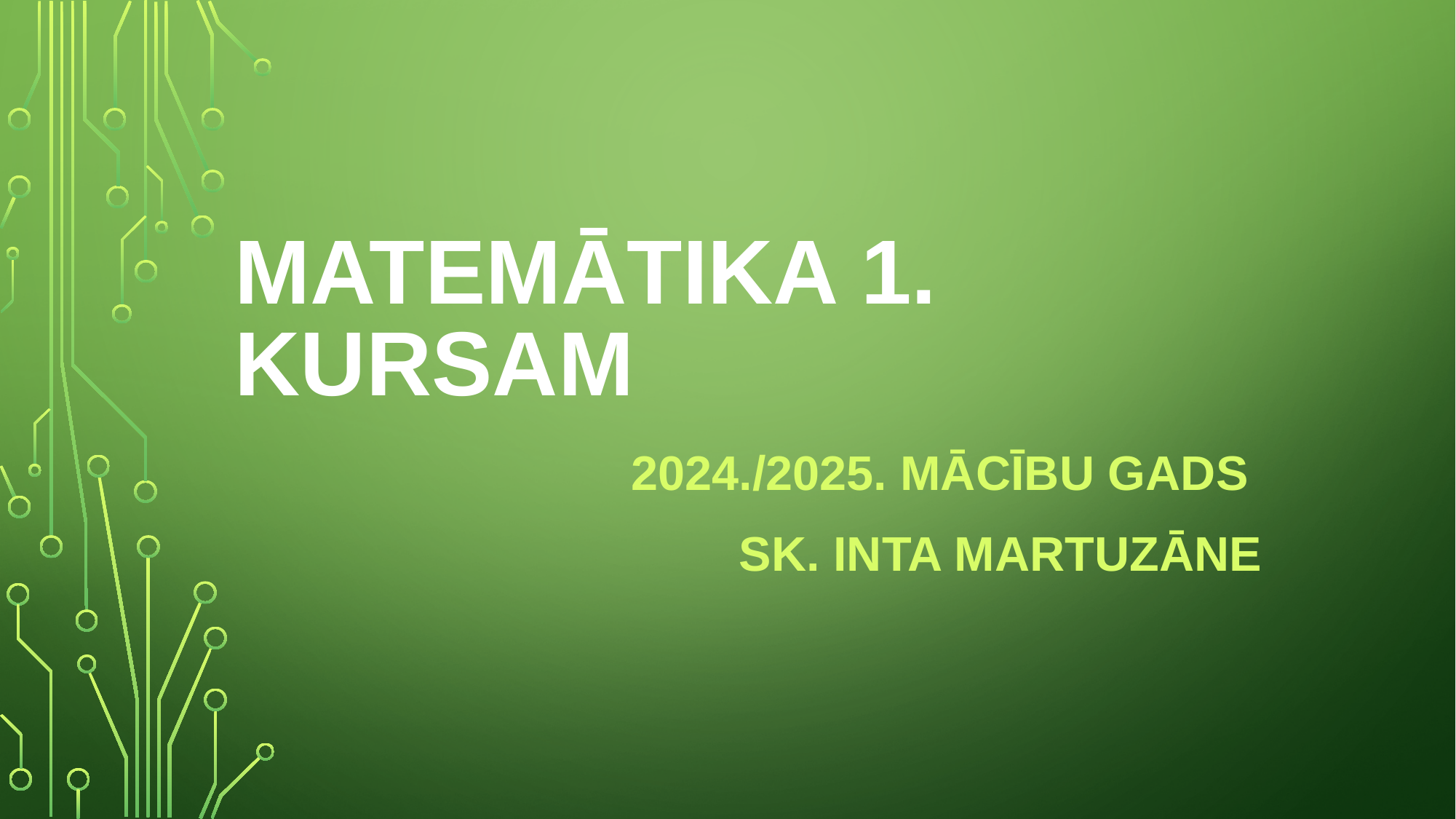

# mATEMĀTIKA 1. kursam
2024./2025. MĀCĪBU GADS
Sk. Inta martuzāne